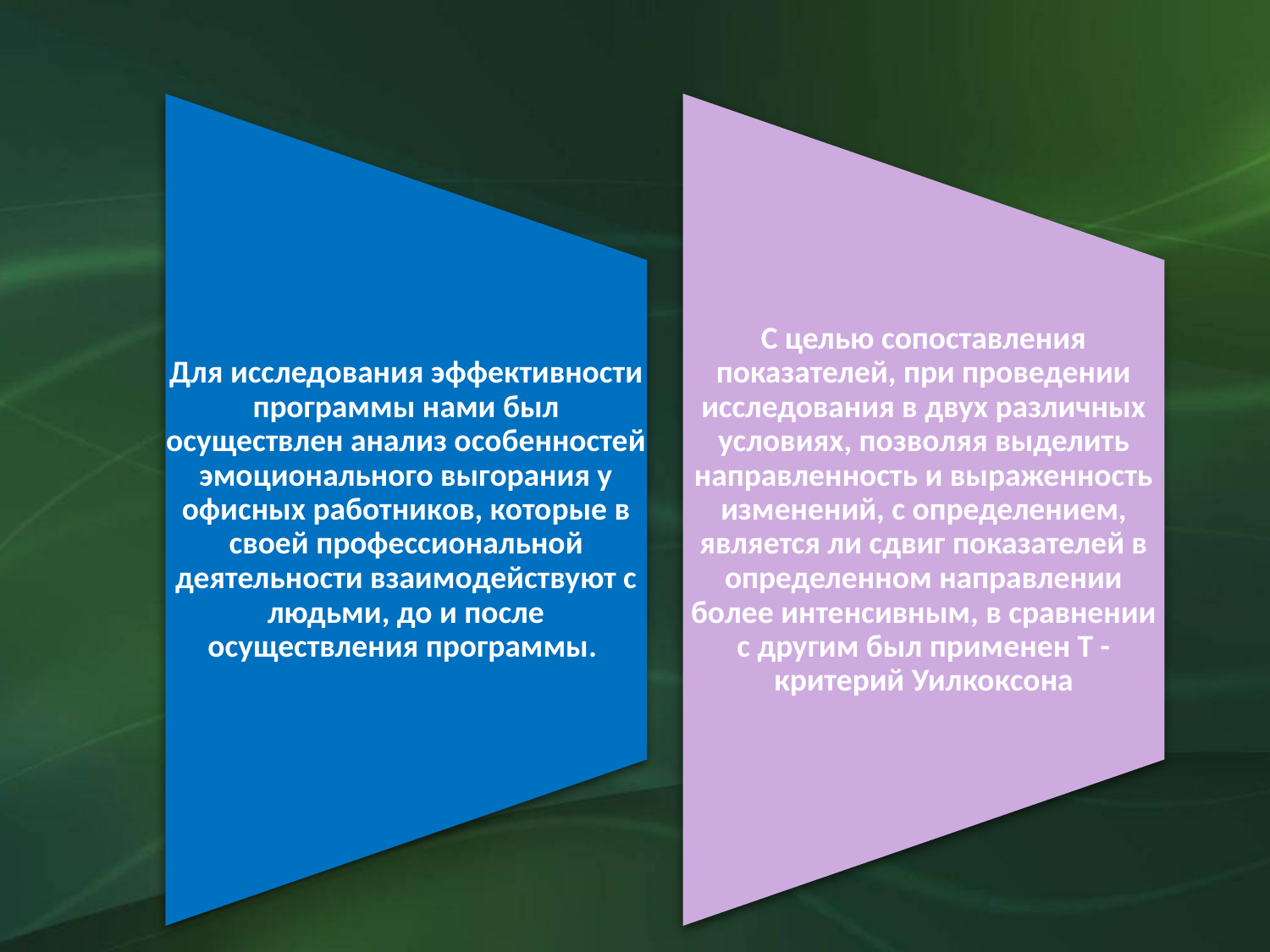

Для исследования эффективности программы нами был осуществлен анализ особенностей эмоционального выгорания у офисных работников, которые в своей профессиональной деятельности взаимодействуют с людьми, до и после осуществления программы.
С целью сопоставления показателей, при проведении исследования в двух различных условиях, позволяя выделить направленность и выраженность изменений, с определением, является ли сдвиг показателей в определенном направлении более интенсивным, в сравнении с другим был применен Т - критерий Уилкоксона